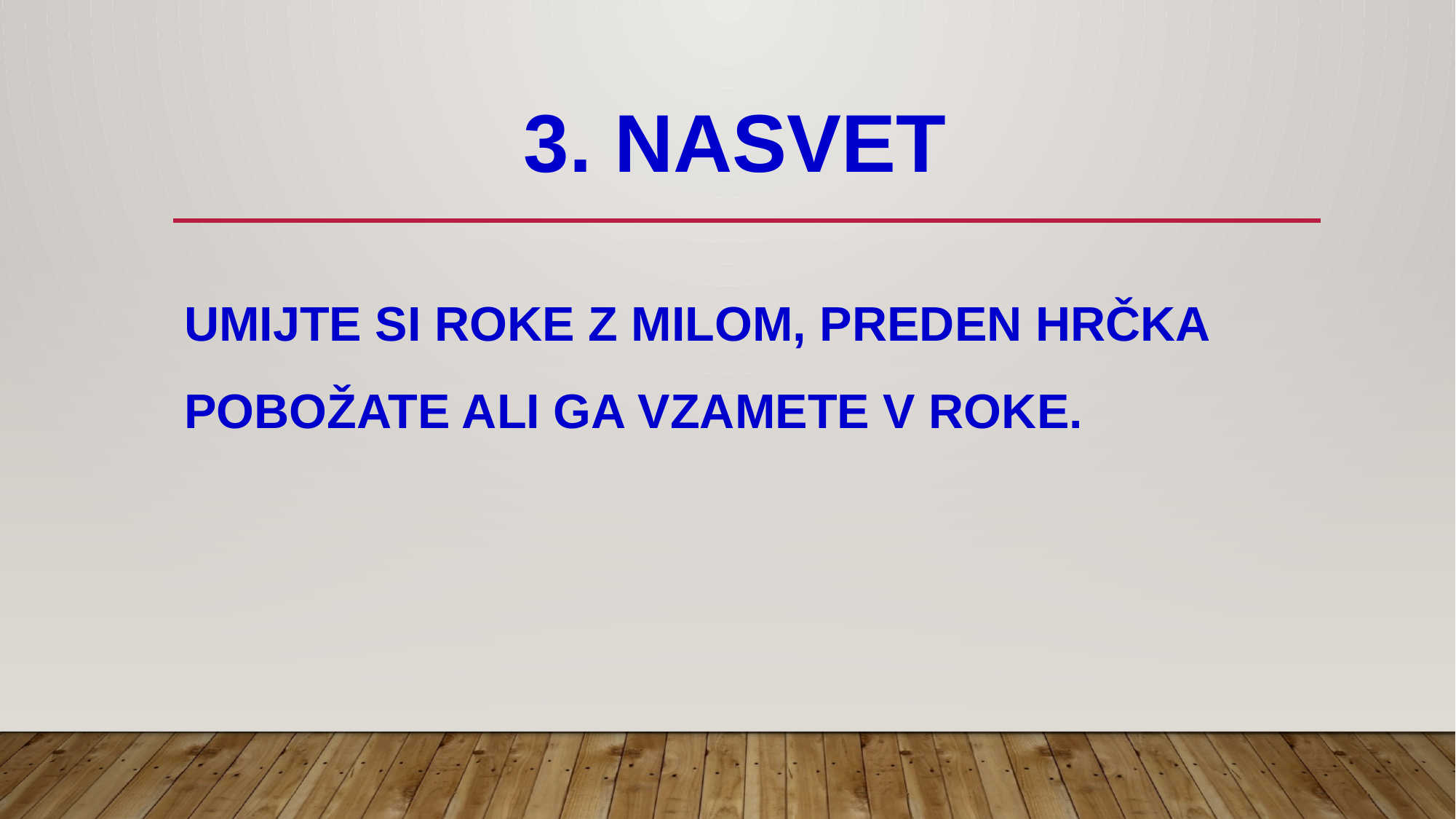

# 3. Nasvet
UMIJTE SI ROKE Z MILOM, PREDEN HRČKA POBOŽATE ALI GA VZAMETE V ROKE.